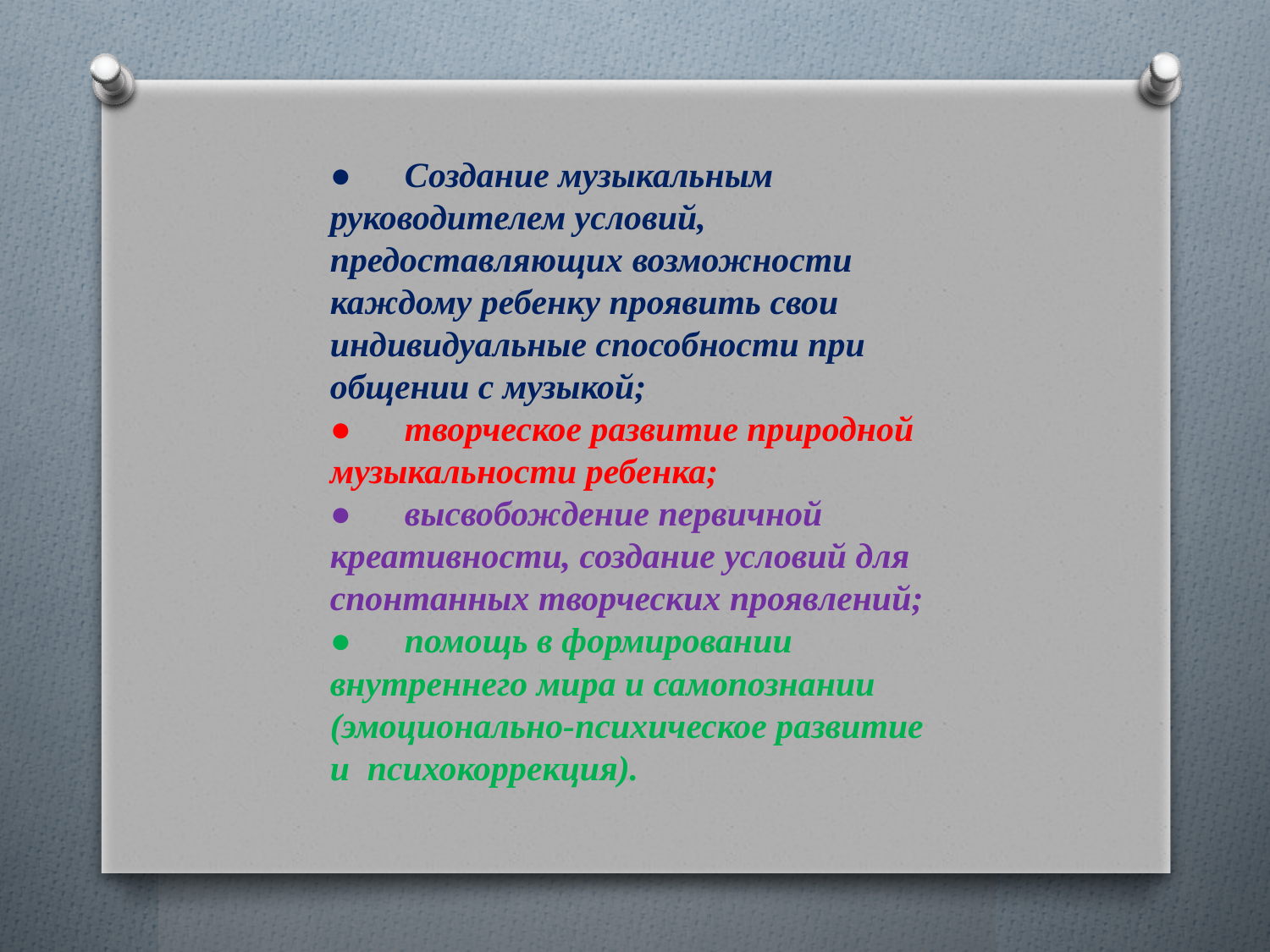

●      Создание музыкальным руководителем условий,  предоставляющих возможности  каждому ребенку проявить свои индивидуальные способности при   общении с музыкой;
●      творческое развитие природной музыкальности ребенка;
●      высвобождение первичной креативности, создание условий для спонтанных творческих проявлений;
●      помощь в формировании  внутреннего мира и самопознании (эмоционально-психическое развитие и  психокоррекция).